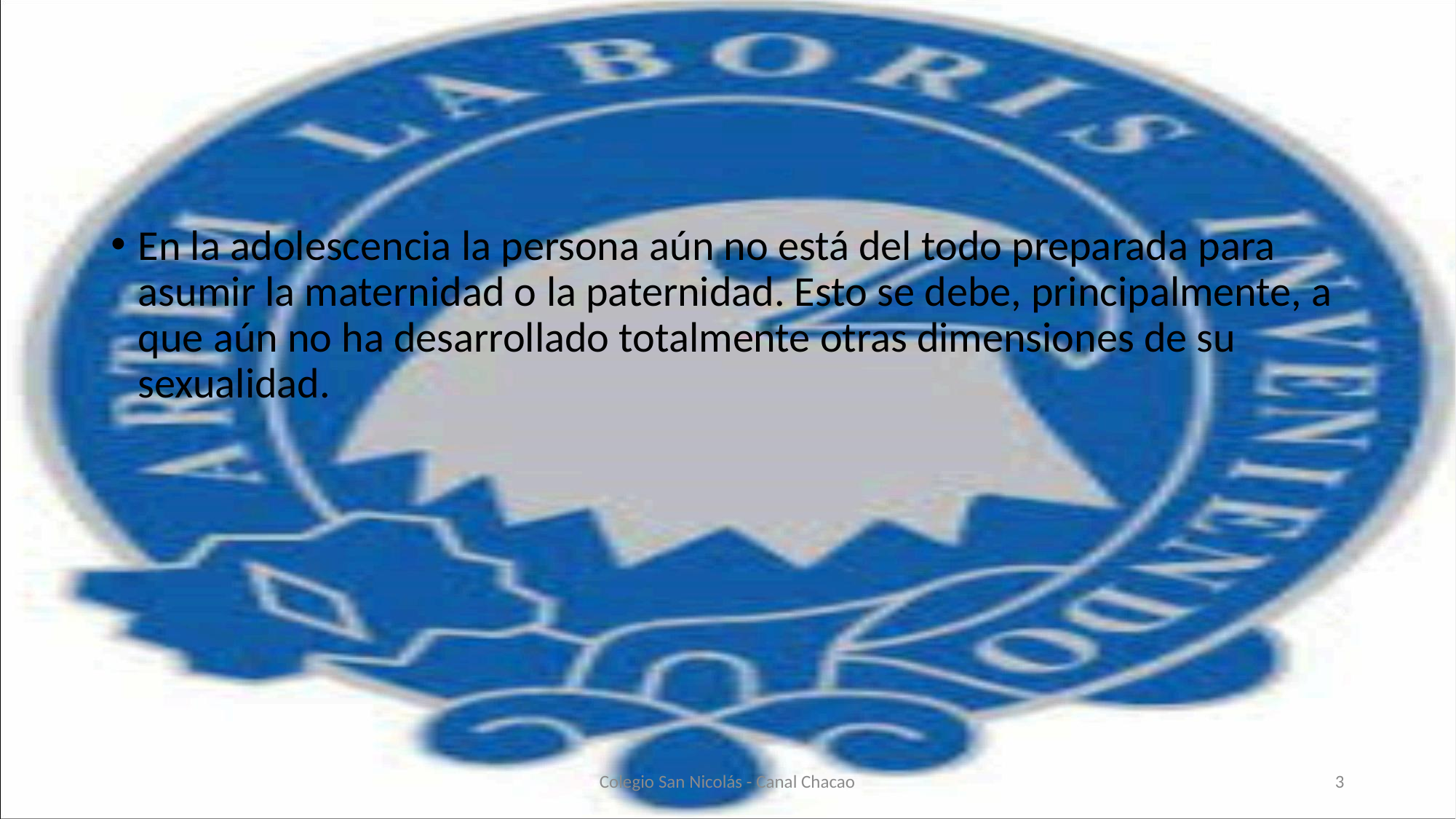

#
En la adolescencia la persona aún no está del todo preparada para asumir la maternidad o la paternidad. Esto se debe, principalmente, a que aún no ha desarrollado totalmente otras dimensiones de su sexualidad.
Colegio San Nicolás - Canal Chacao
3